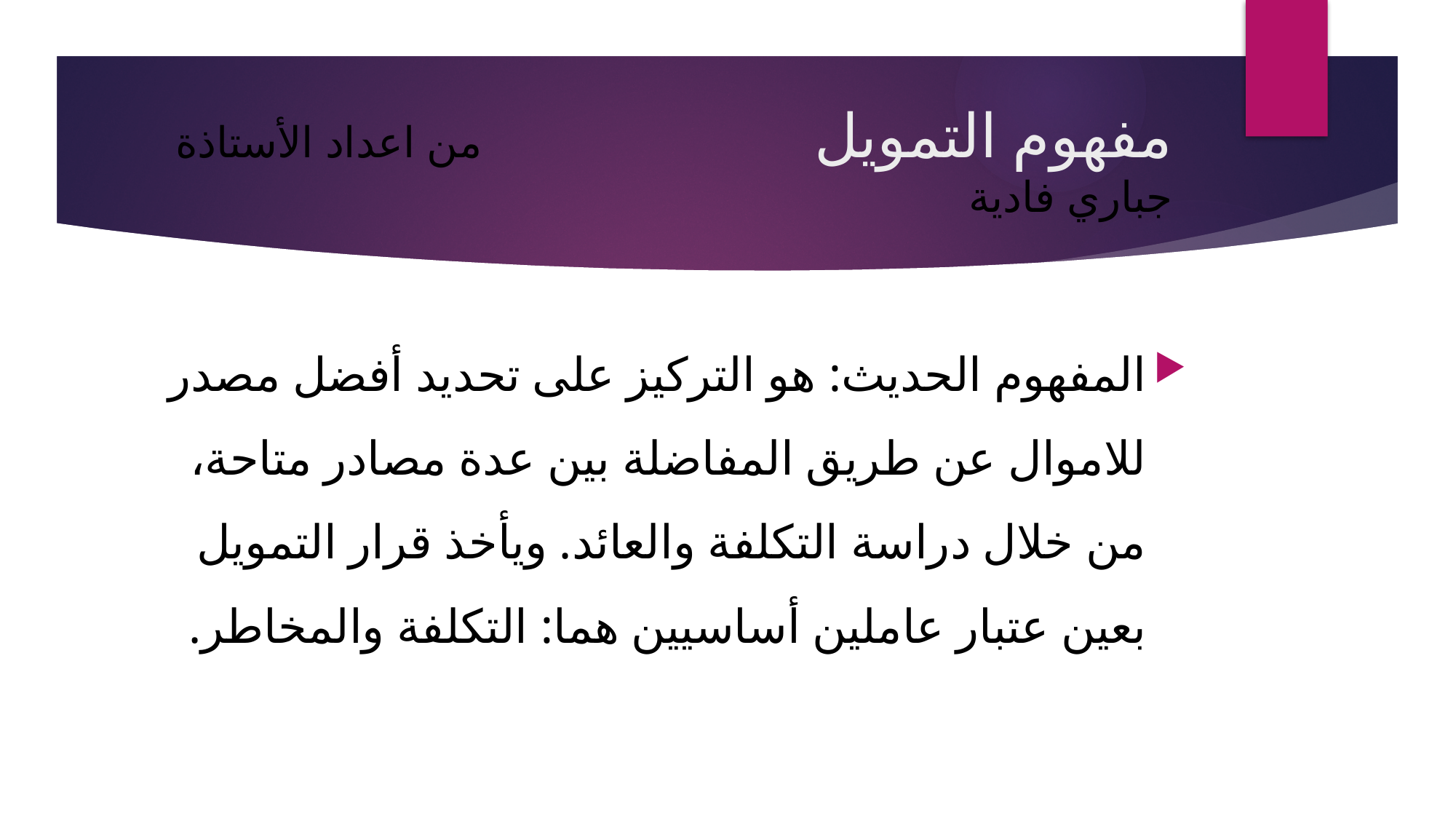

# مفهوم التمويل                     من اعداد الأستاذة جباري فادية
المفهوم الحديث: هو التركيز على تحديد أفضل مصدر للاموال عن طريق المفاضلة بين عدة مصادر متاحة، من خلال دراسة التكلفة والعائد. ويأخذ قرار التمويل بعين عتبار عاملين أساسيين هما: التكلفة والمخاطر.